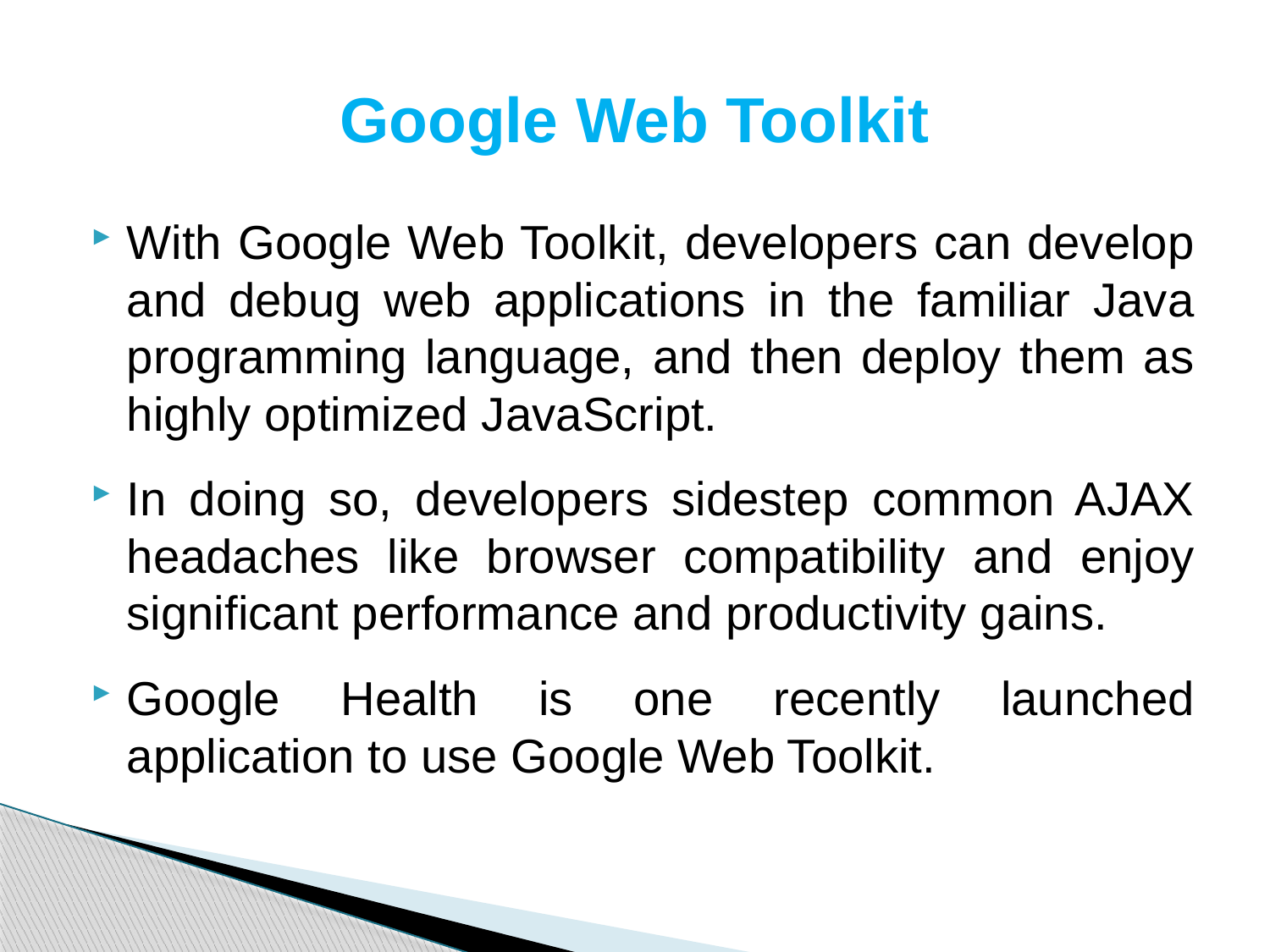

# Google Web Toolkit
With Google Web Toolkit, developers can develop and debug web applications in the familiar Java programming language, and then deploy them as highly optimized JavaScript.
In doing so, developers sidestep common AJAX headaches like browser compatibility and enjoy significant performance and productivity gains.
Google Health is one recently launched application to use Google Web Toolkit.